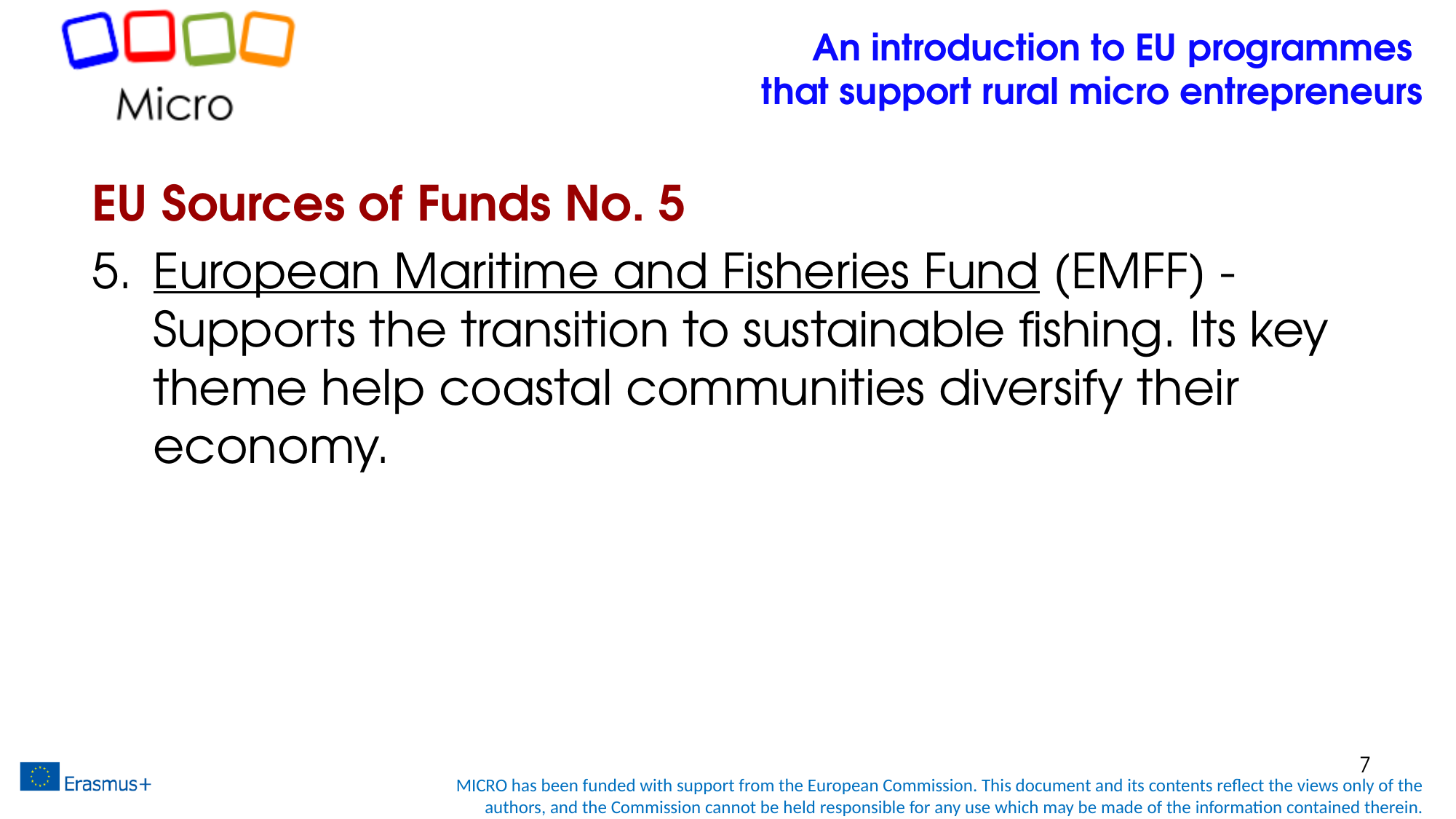

# An introduction to EU programmes that support rural micro entrepreneurs
EU Sources of Funds No. 5
European Maritime and Fisheries Fund (EMFF) -Supports the transition to sustainable fishing. Its key theme help coastal communities diversify their economy.

7